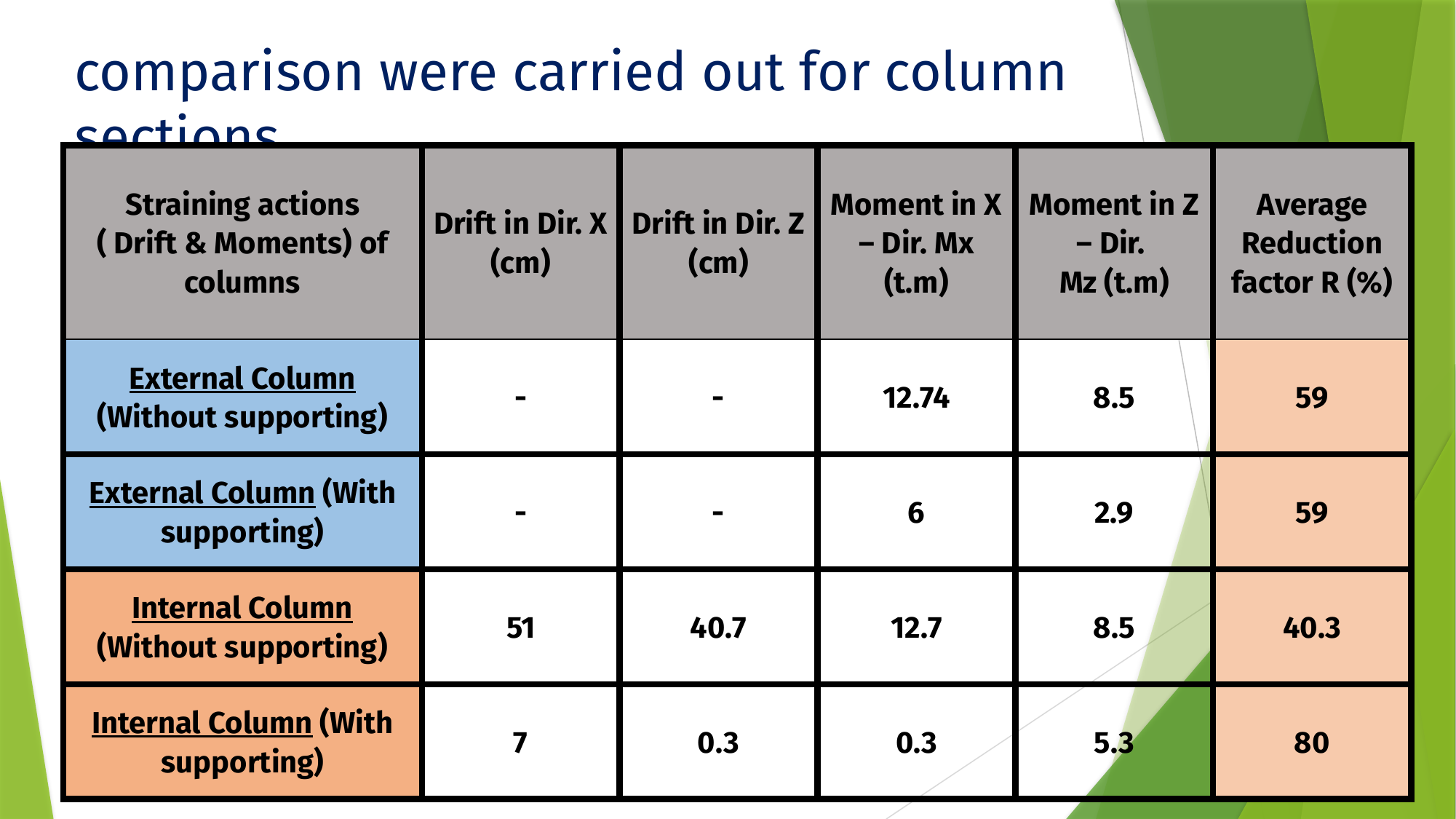

# comparison were carried out for column sections
| Straining actions ( Drift & Moments) of columns | Drift in Dir. X (cm) | Drift in Dir. Z (cm) | Moment in X – Dir. Mx (t.m) | Moment in Z – Dir. Mz (t.m) | Average Reduction factor R (%) |
| --- | --- | --- | --- | --- | --- |
| External Column (Without supporting) | - | - | 12.74 | 8.5 | 59 |
| External Column (With supporting) | - | - | 6 | 2.9 | 59 |
| Internal Column (Without supporting) | 51 | 40.7 | 12.7 | 8.5 | 40.3 |
| Internal Column (With supporting) | 7 | 0.3 | 0.3 | 5.3 | 80 |